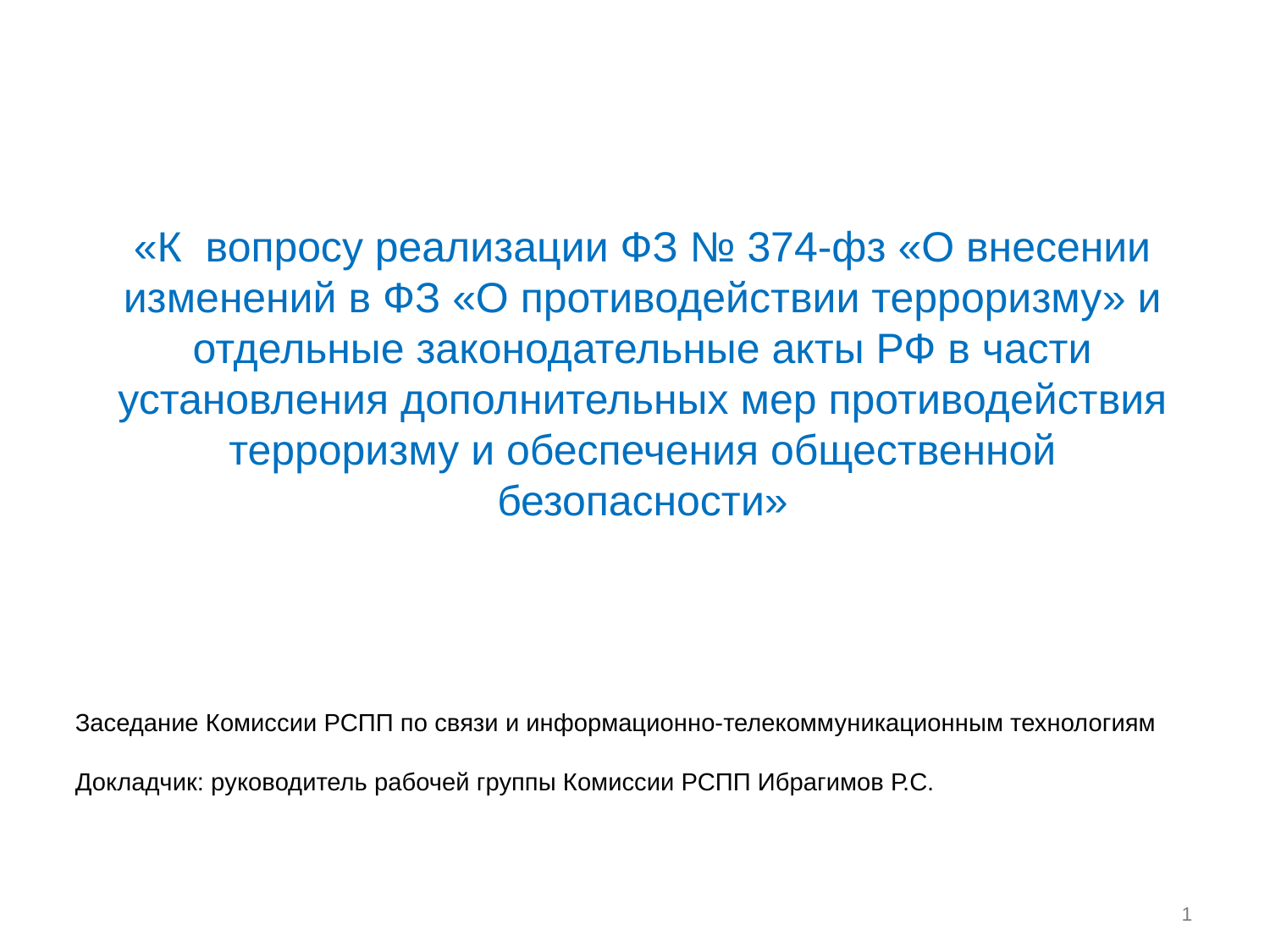

# «К  вопросу реализации ФЗ № 374-фз «О внесении изменений в ФЗ «О противодействии терроризму» и отдельные законодательные акты РФ в части установления дополнительных мер противодействия терроризму и обеспечения общественной безопасности»
Заседание Комиссии РСПП по связи и информационно-телекоммуникационным технологиям

Докладчик: руководитель рабочей группы Комиссии РСПП Ибрагимов Р.С.